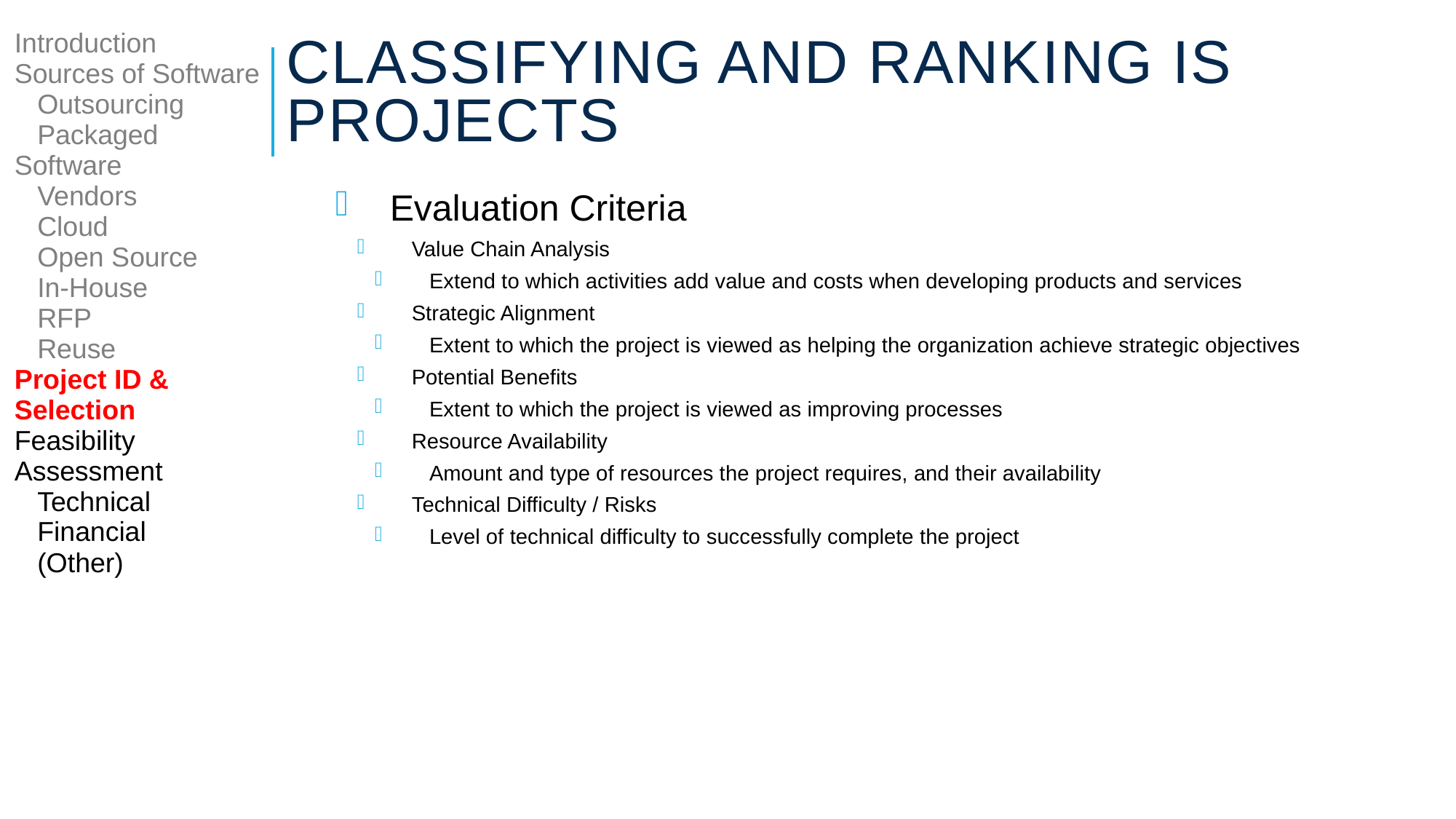

# Classifying and Ranking IS Projects
| Introduction Sources of Software Outsourcing Packaged Software Vendors Cloud Open Source In-House RFP Reuse Project ID & Selection Feasibility Assessment Technical Financial (Other) |
| --- |
|  |
Evaluation Criteria
Value Chain Analysis
Extend to which activities add value and costs when developing products and services
Strategic Alignment
Extent to which the project is viewed as helping the organization achieve strategic objectives
Potential Benefits
Extent to which the project is viewed as improving processes
Resource Availability
Amount and type of resources the project requires, and their availability
Technical Difficulty / Risks
Level of technical difficulty to successfully complete the project